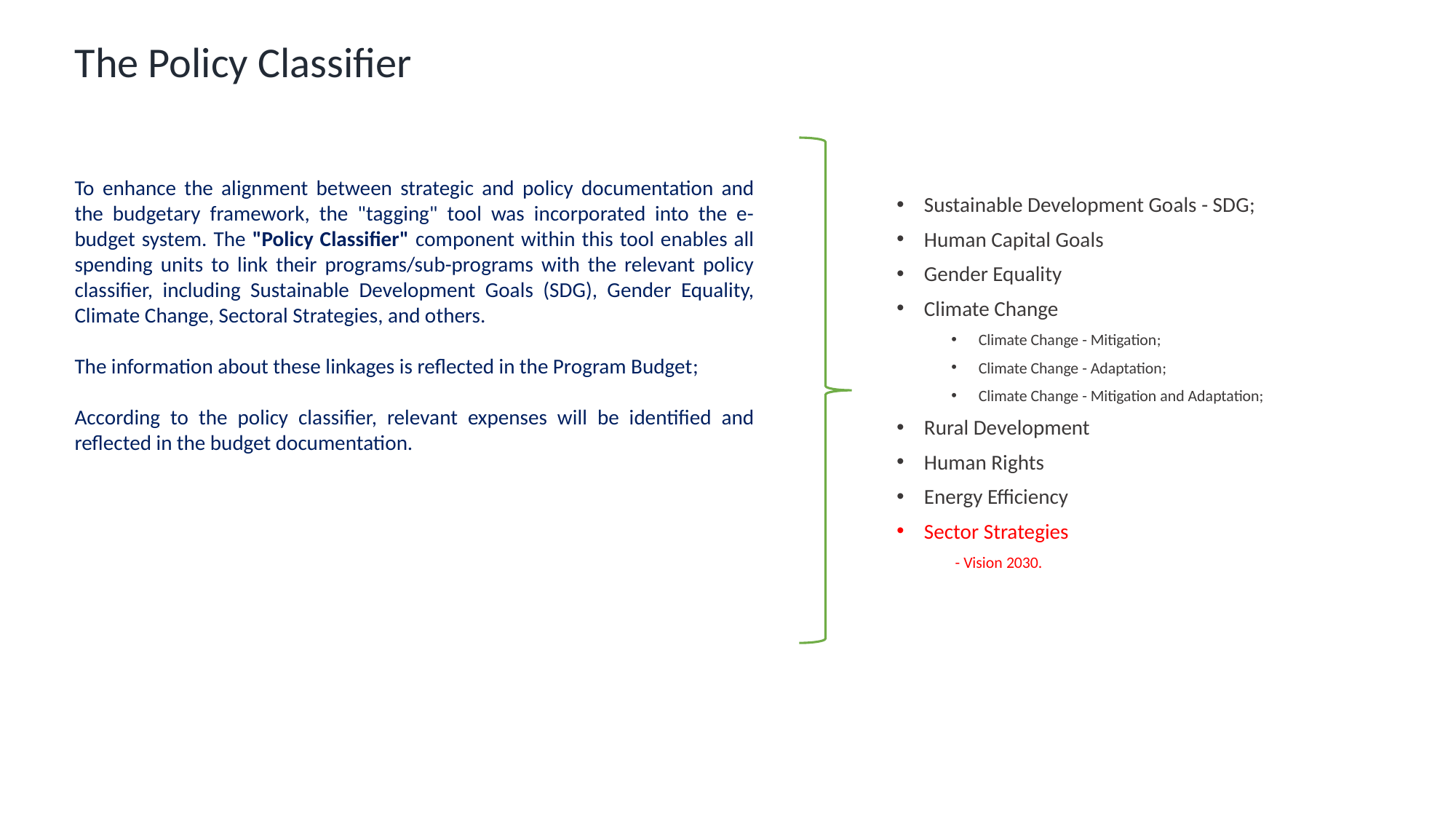

# The Policy Classifier
Sustainable Development Goals - SDG;
Human Capital Goals
Gender Equality
Climate Change
Climate Change - Mitigation;
Climate Change - Adaptation;
Climate Change - Mitigation and Adaptation;
Rural Development
Human Rights
Energy Efficiency
Sector Strategies
 - Vision 2030.

To enhance the alignment between strategic and policy documentation and the budgetary framework, the "tagging" tool was incorporated into the e-budget system. The "Policy Classifier" component within this tool enables all spending units to link their programs/sub-programs with the relevant policy classifier, including Sustainable Development Goals (SDG), Gender Equality, Climate Change, Sectoral Strategies, and others.

The information about these linkages is reflected in the Program Budget;

According to the policy classifier, relevant expenses will be identified and reflected in the budget documentation.